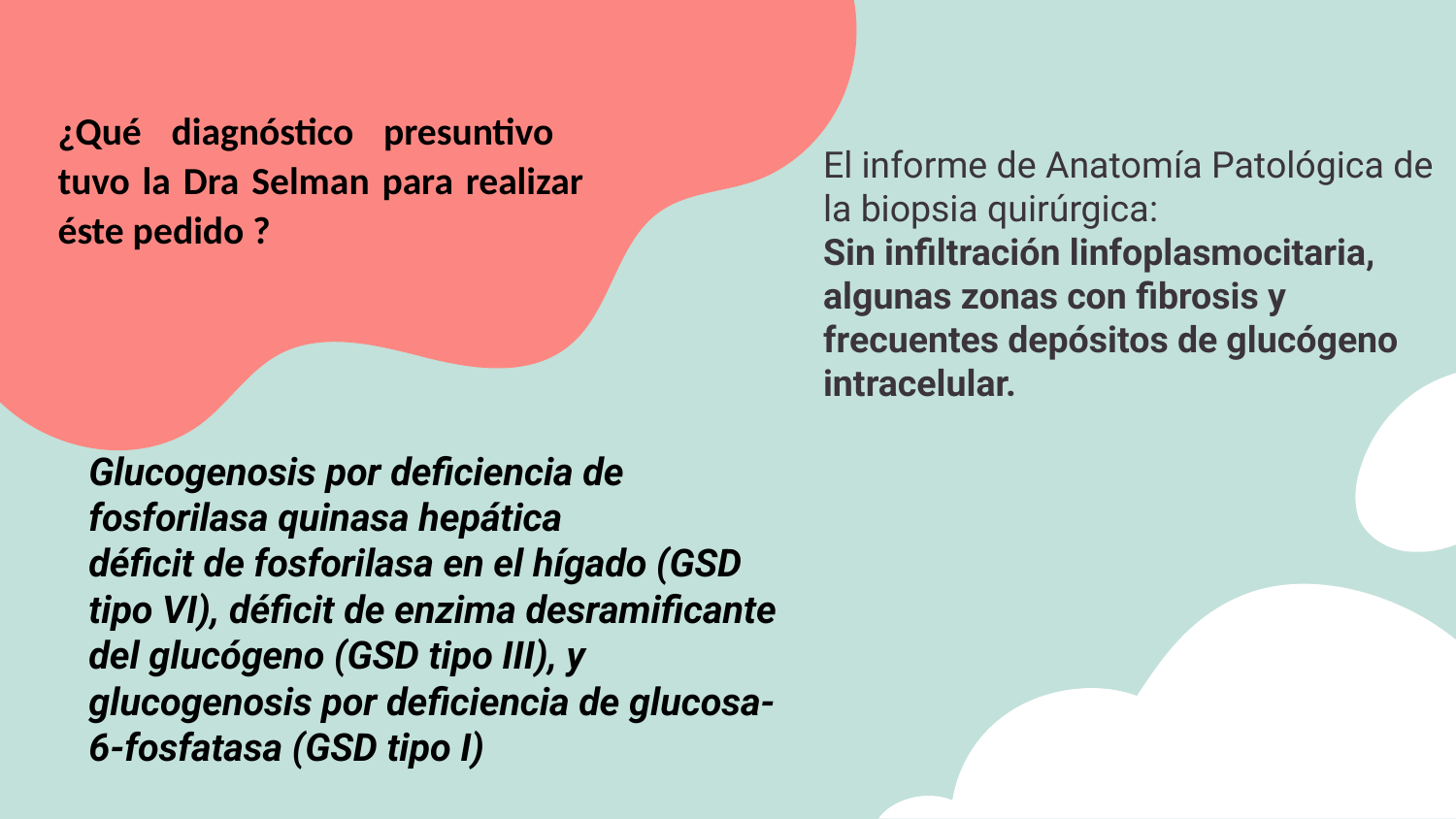

¿Qué diagnóstico presuntivo  tuvo la Dra Selman para realizar éste pedido ?
El informe de Anatomía Patológica de la biopsia quirúrgica:
Sin infiltración linfoplasmocitaria, algunas zonas con fibrosis y frecuentes depósitos de glucógeno intracelular.

Glucogenosis por deficiencia de fosforilasa quinasa hepática
déficit de fosforilasa en el hígado (GSD tipo VI), déficit de enzima desramificante del glucógeno (GSD tipo III), y glucogenosis por deficiencia de glucosa-6-fosfatasa (GSD tipo I)